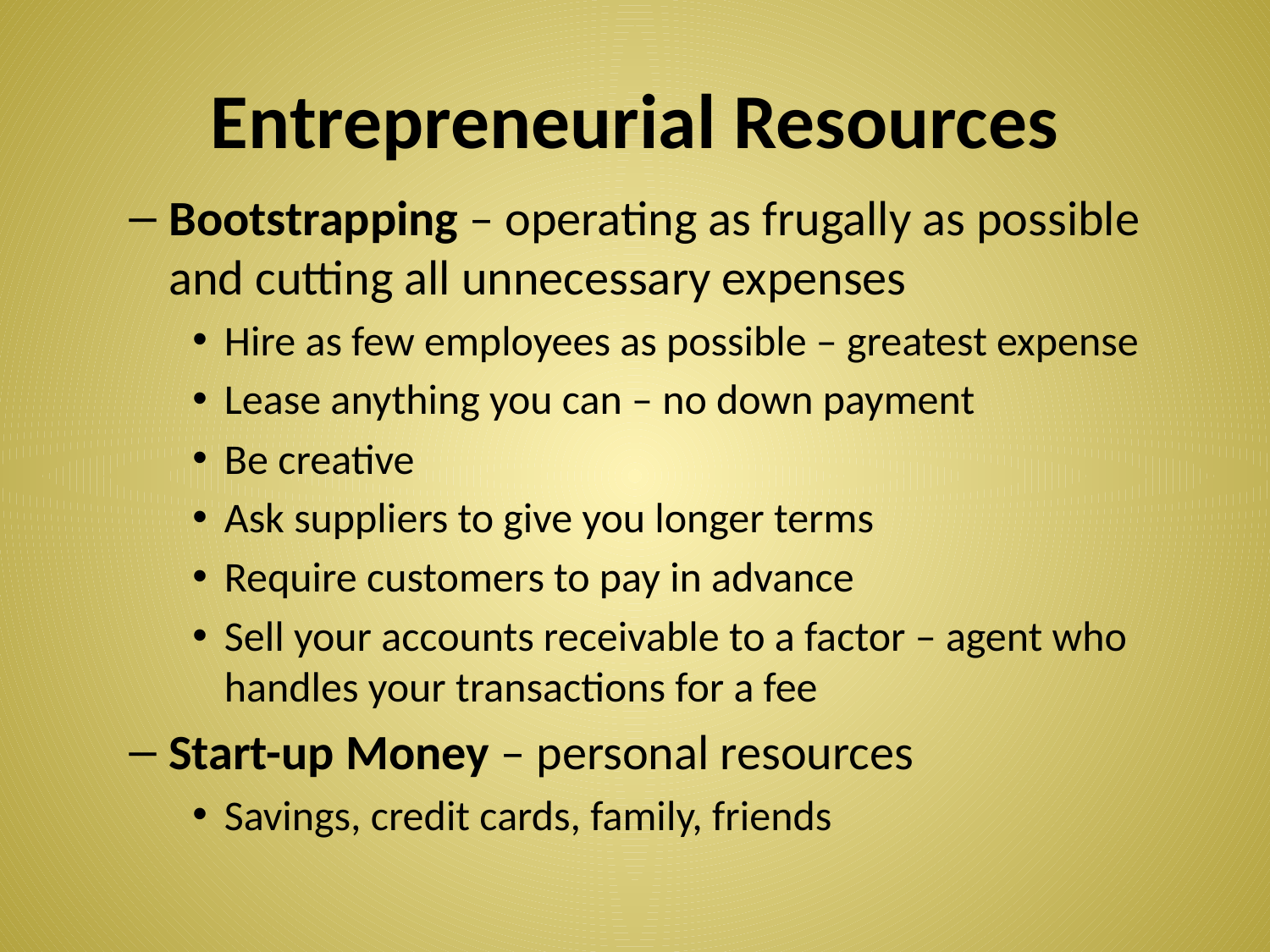

# Entrepreneurial Resources
Bootstrapping – operating as frugally as possible and cutting all unnecessary expenses
Hire as few employees as possible – greatest expense
Lease anything you can – no down payment
Be creative
Ask suppliers to give you longer terms
Require customers to pay in advance
Sell your accounts receivable to a factor – agent who handles your transactions for a fee
Start-up Money – personal resources
Savings, credit cards, family, friends